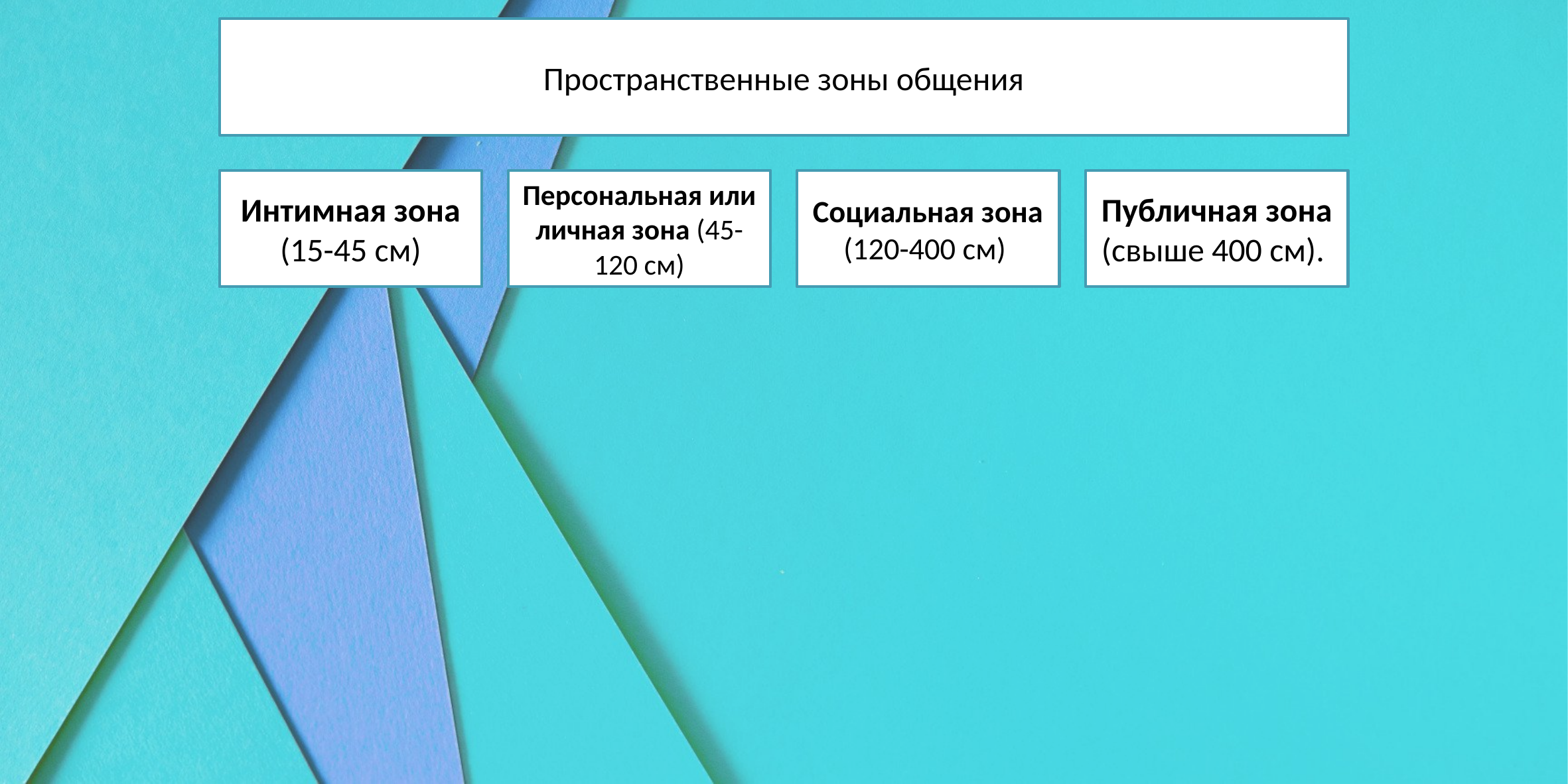

Пространственные зоны общения
Социальная зона (120-400 см)
Интимная зона (15-45 см)
Персональная или личная зона (45-120 см)
Публичная зона (свыше 400 см).